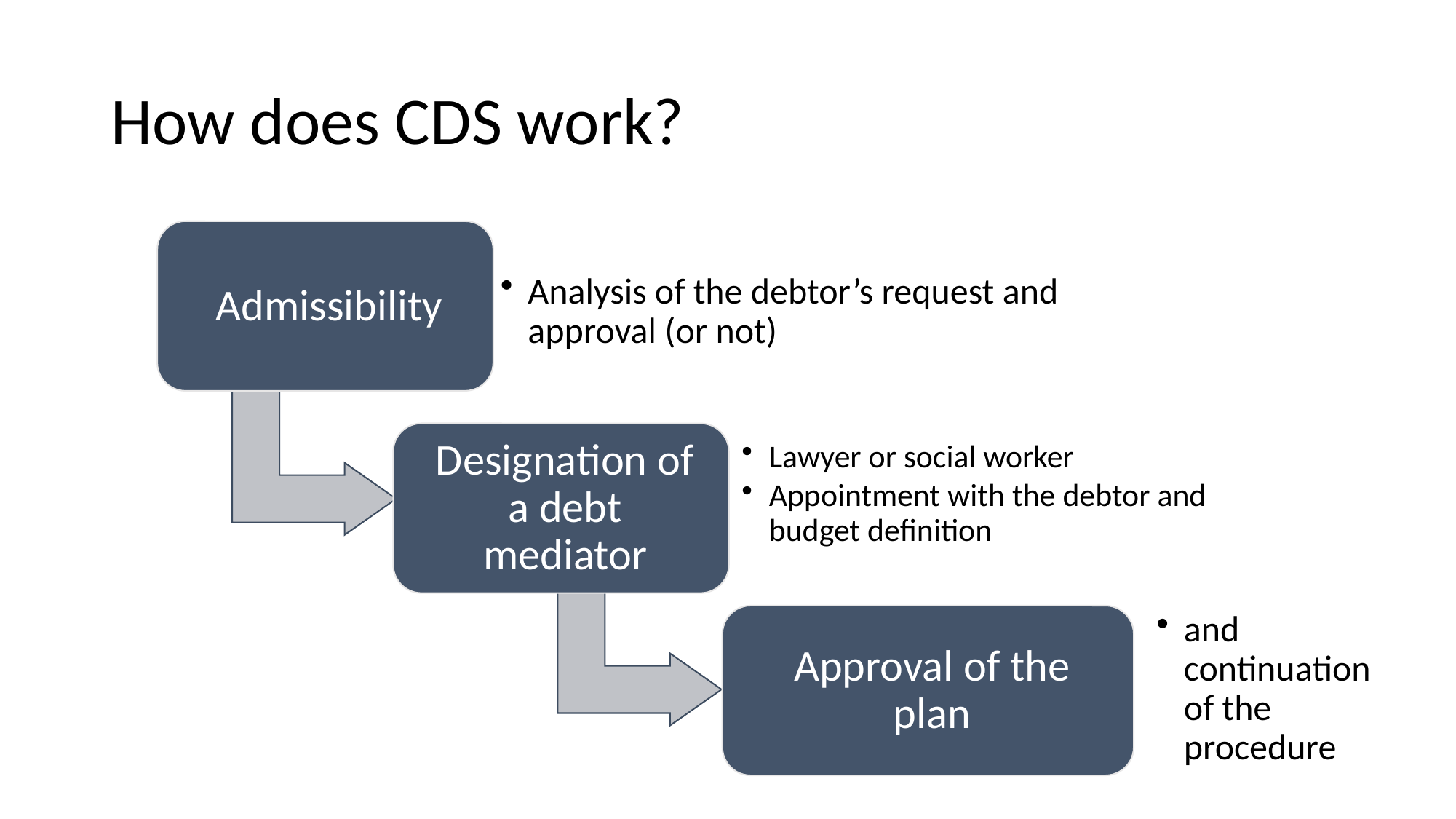

# How does CDS work?
Admissibility
Analysis of the debtor’s request and approval (or not)
Designation of a debt mediator
Lawyer or social worker
Appointment with the debtor and budget definition
Approval of the plan
and continuation of the procedure